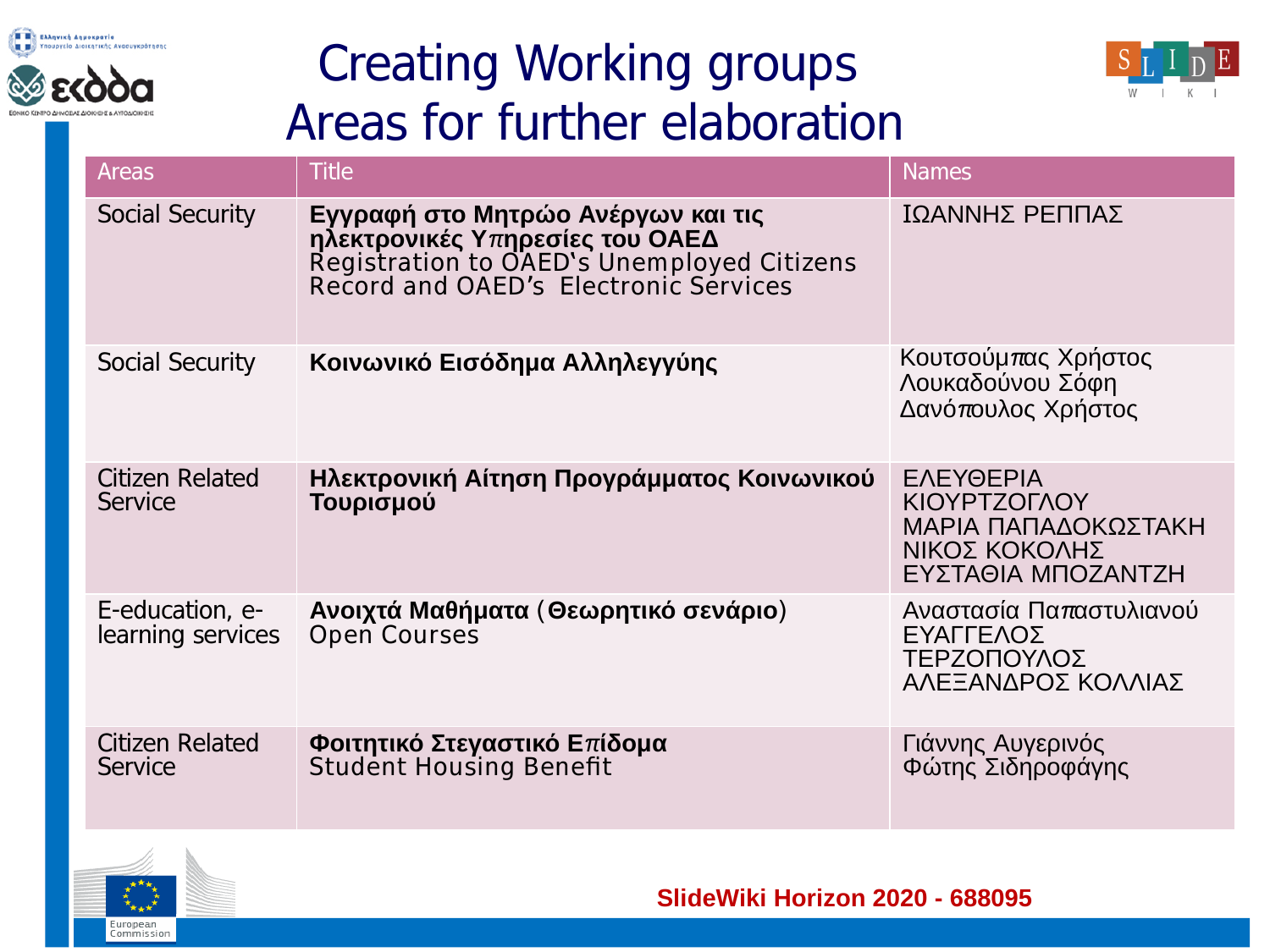

# Creating Working groups Areas for further elaboration
| Areas | Title | Names |
| --- | --- | --- |
| Social Security | Εγγραφή στο Μητρώο Ανέργων και τις ηλεκτρονικές Υπηρεσίες του ΟΑΕΔ Registration to OAED‘s Unemployed Citizens Record and OAED’s Electronic Services | IΩΑΝΝΗΣ ΡΕΠΠΑΣ |
| Social Security | Κοινωνικό Εισόδημα Αλληλεγγύης | Κουτσούμπας Χρήστος Λουκαδούνου Σόφη Δανόπουλος Χρήστος |
| Citizen Related Service | Ηλεκτρονική Αίτηση Προγράμματος Κοινωνικού Τουρισμού | ΕΛΕΥΘΕΡΙΑ ΚΙΟΥΡΤΖΟΓΛΟΥ ΜΑΡΙΑ ΠΑΠΑΔΟΚΩΣΤΑΚΗ ΝΙΚΟΣ ΚΟΚΟΛΗΣ ΕΥΣΤΑΘΙΑ ΜΠΟΖΑΝΤΖΗ |
| E-education, e-learning services | Ανοιχτά Μαθήματα (Θεωρητικό σενάριο) Open Courses | Αναστασία Παπαστυλιανού ΕΥΑΓΓΕΛΟΣ ΤΕΡΖΟΠΟΥΛΟΣ ΑΛΕΞΑΝΔΡΟΣ ΚΟΛΛΙΑΣ |
| Citizen Related Service | Φοιτητικό Στεγαστικό Επίδομα Student Housing Benefit | Γιάννης Αυγερινός Φώτης Σιδηροφάγης |